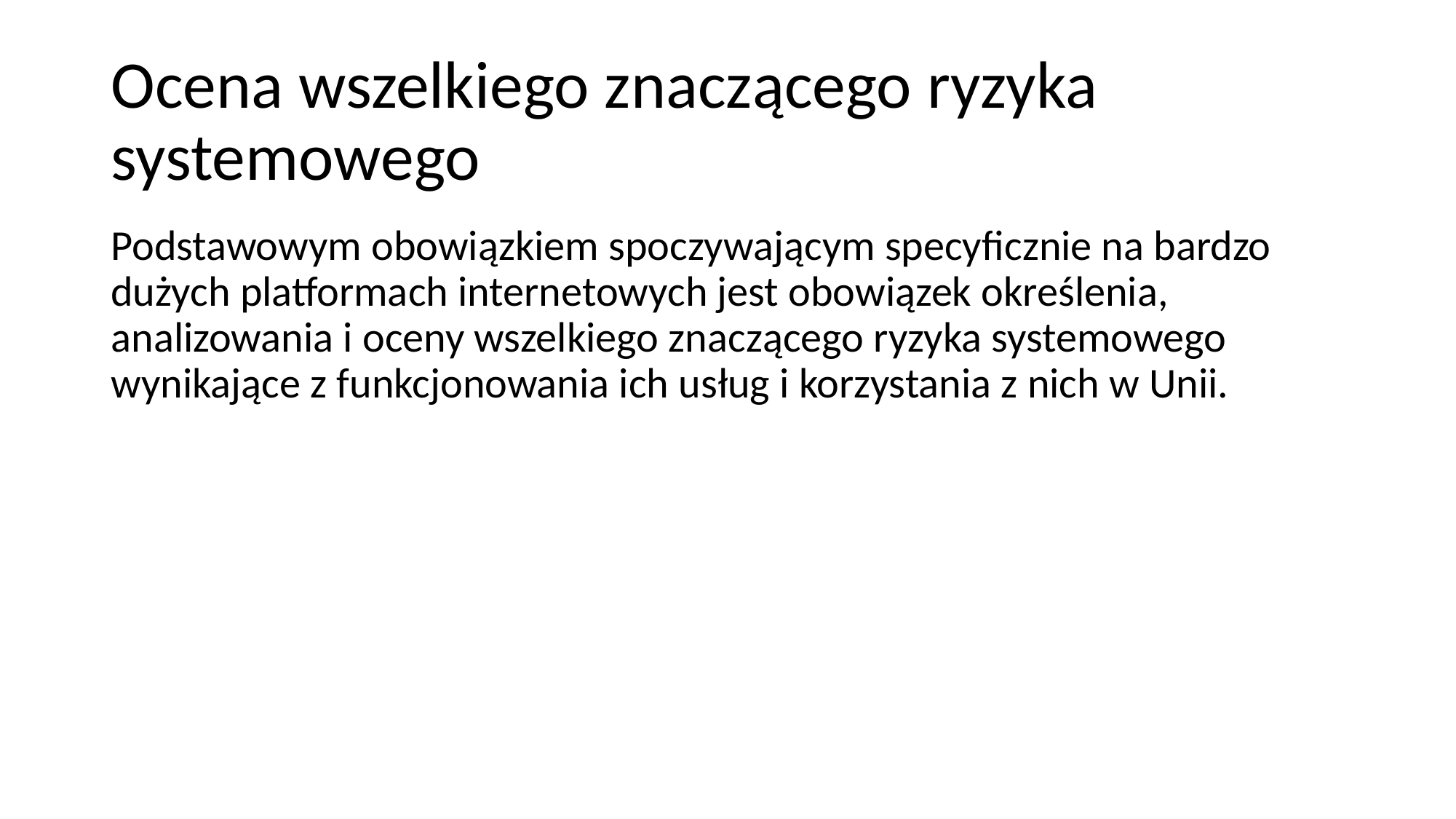

# Ocena wszelkiego znaczącego ryzyka systemowego
Podstawowym obowiązkiem spoczywającym specyficznie na bardzo dużych platformach internetowych jest obowiązek określenia, analizowania i oceny wszelkiego znaczącego ryzyka systemowego wynikające z funkcjonowania ich usług i korzystania z nich w Unii.